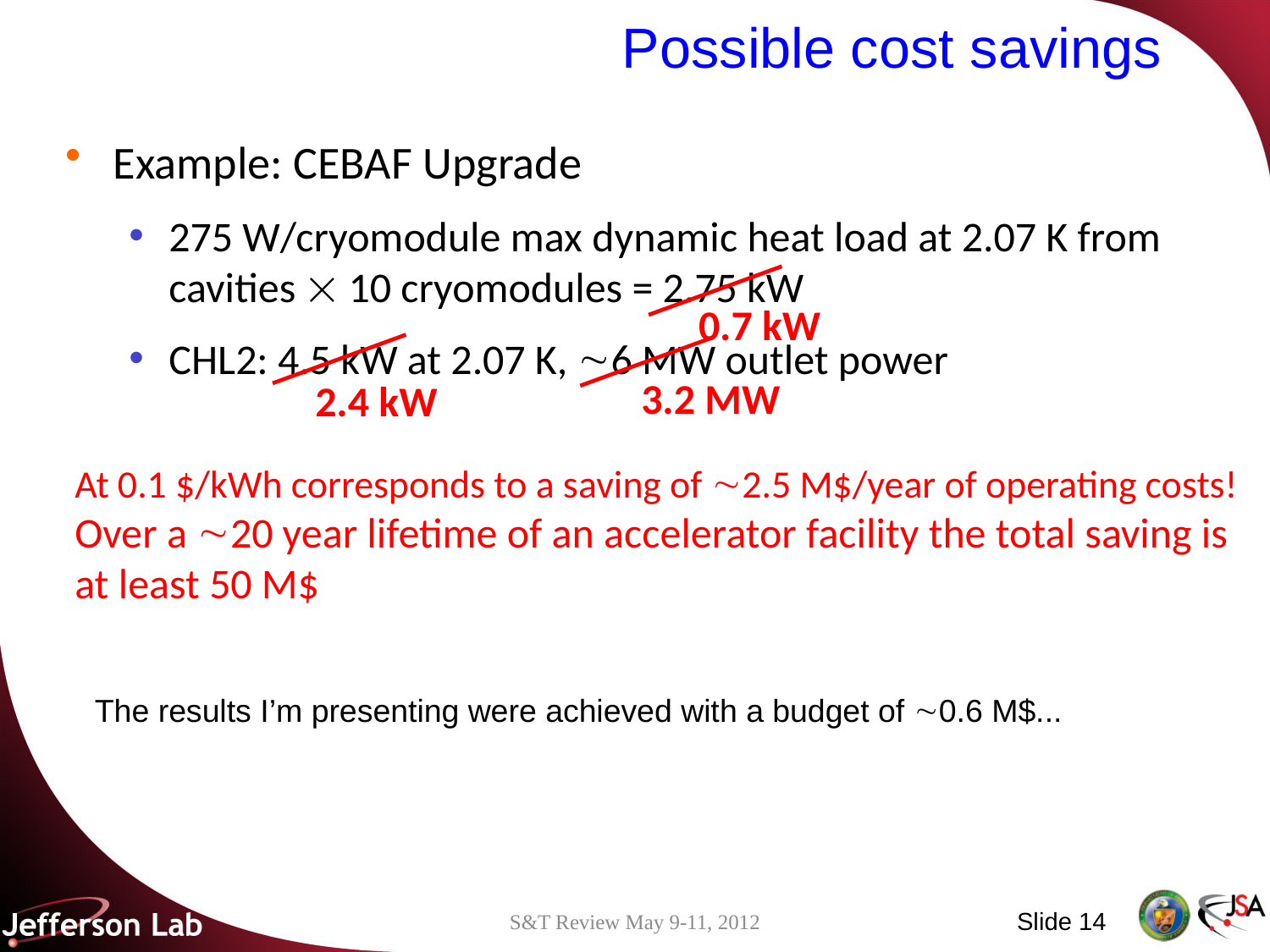

# Possible cost savings
Example: CEBAF Upgrade
275 W/cryomodule max dynamic heat load at 2.07 K from cavities × 10 cryomodules = 2.75 kW
CHL2: 4.5 kW at 2.07 K, ∼6 MW outlet power
0.7 kW
3.2 MW
2.4 kW
At 0.1 $/kWh corresponds to a saving of ∼2.5 M$/year of operating costs!
Over a ∼20 year lifetime of an accelerator facility the total saving is at least 50 M$
The results I’m presenting were achieved with a budget of ∼0.6 M$...
Slide 14
S&T Review May 9-11, 2012